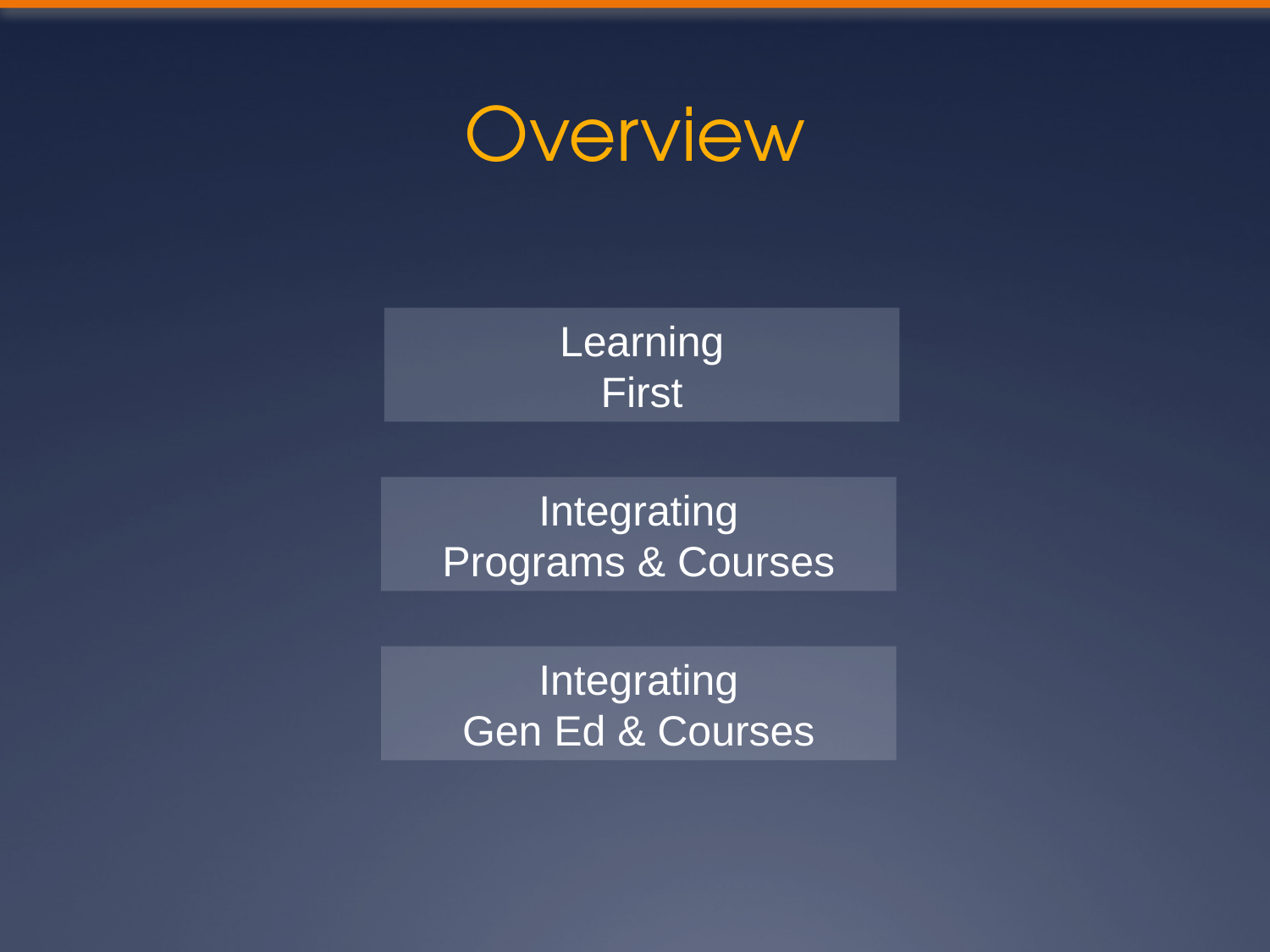

# Overview
Learning
First
Integrating
Programs & Courses
Integrating
Gen Ed & Courses